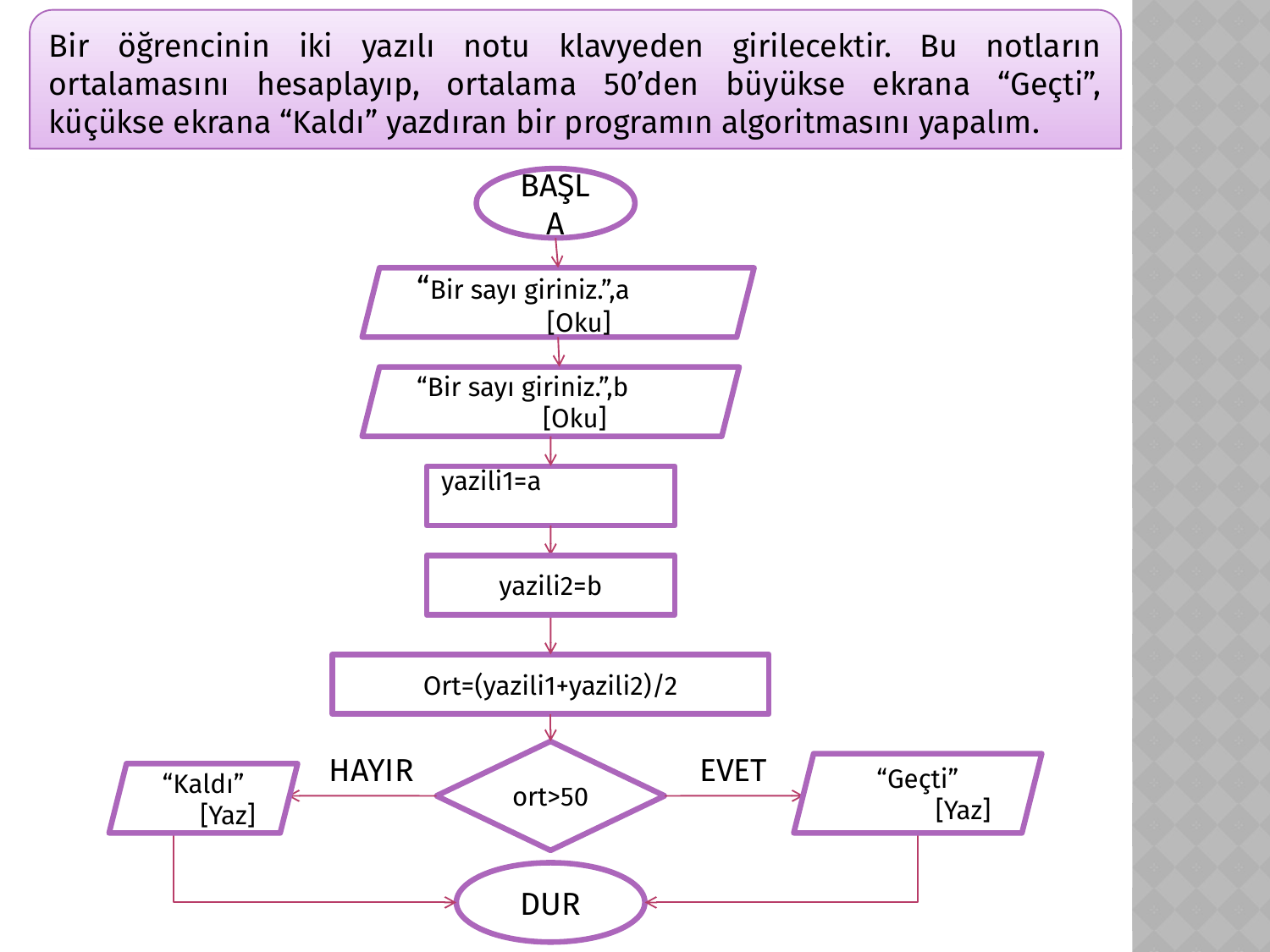

Bir öğrencinin iki yazılı notu klavyeden girilecektir. Bu notların ortalamasını hesaplayıp, ortalama 50’den büyükse ekrana “Geçti”, küçükse ekrana “Kaldı” yazdıran bir programın algoritmasını yapalım.
BAŞLA
“Bir sayı giriniz.”,a    	           [Oku]
“Bir sayı giriniz.”,b    	          [Oku]
yazili1=a
yazili2=b
Ort=(yazili1+yazili2)/2
ort>50
HAYIR
EVET
“Geçti”
             [Yaz]
“Kaldı”
       [Yaz]
DUR